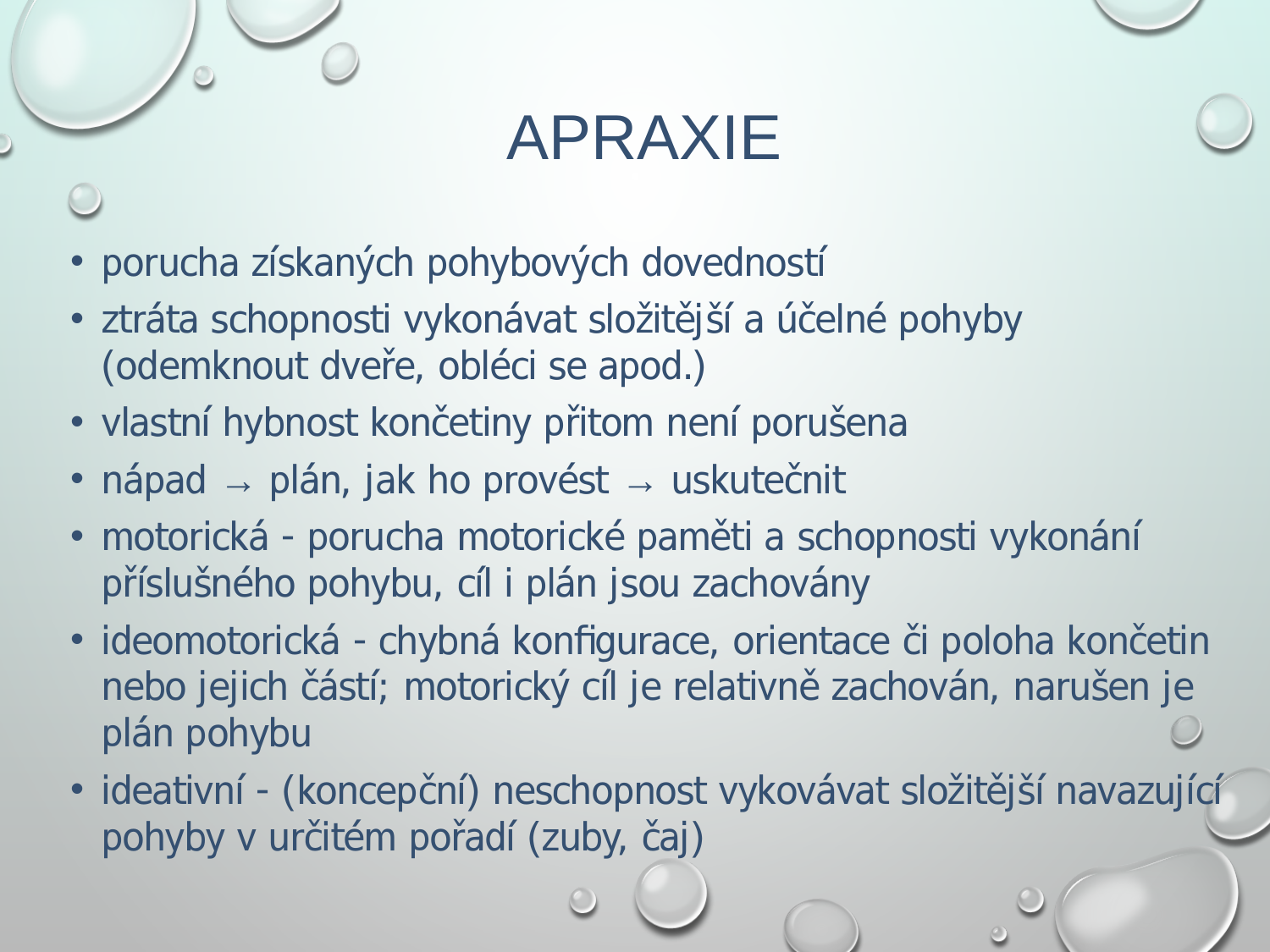

# apraxie
porucha získaných pohybových dovedností
ztráta schopnosti vykonávat složitější a účelné pohyby (odemknout dveře, obléci se apod.)
vlastní hybnost končetiny přitom není porušena
nápad → plán, jak ho provést → uskutečnit
motorická - porucha motorické paměti a schopnosti vykonání příslušného pohybu, cíl i plán jsou zachovány
ideomotorická - chybná konfigurace, orientace či poloha končetin nebo jejich částí; motorický cíl je relativně zachován, narušen je plán pohybu
ideativní - (koncepční) neschopnost vykovávat složitější navazující pohyby v určitém pořadí (zuby, čaj)